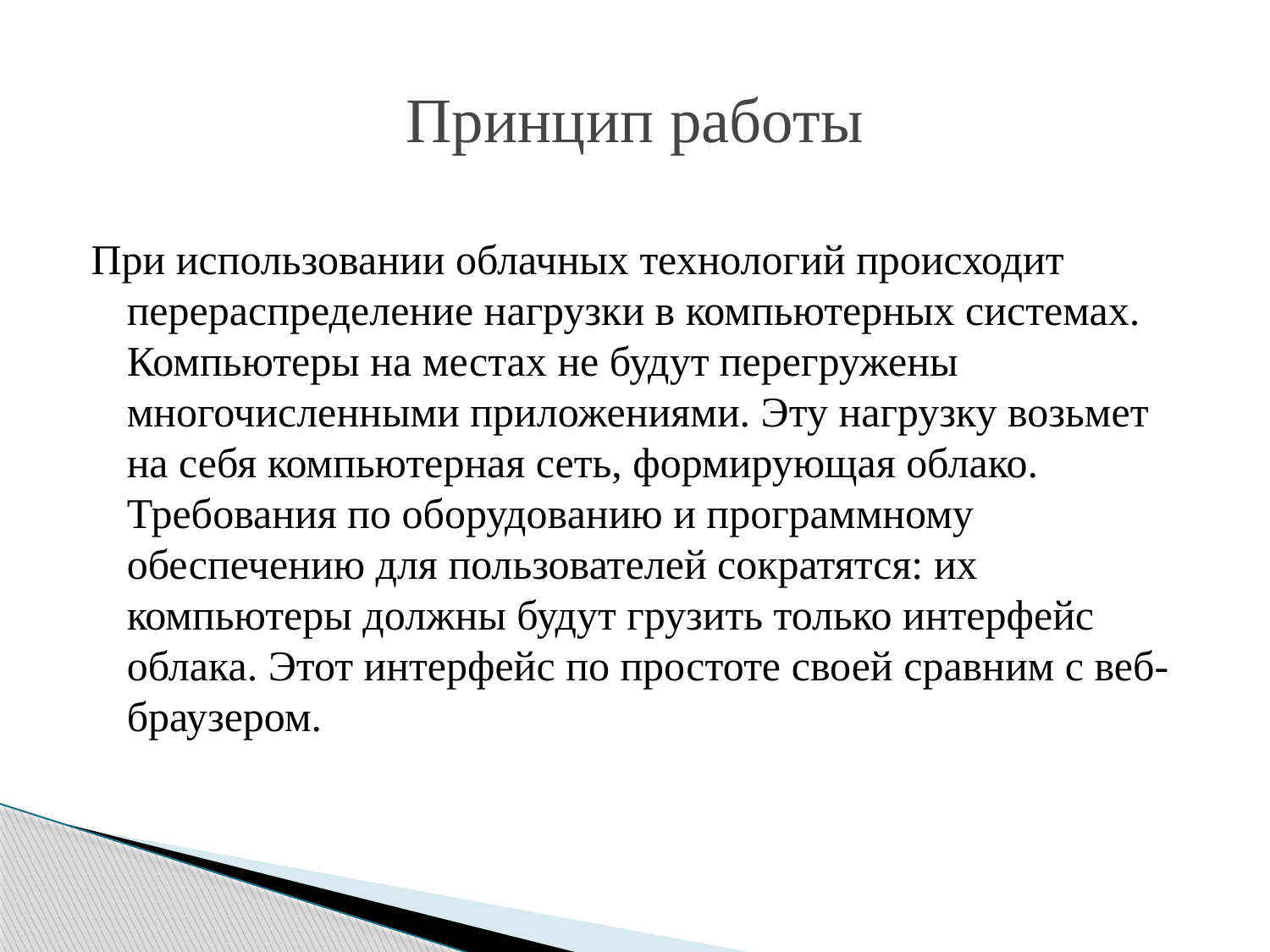

# Принцип работы
При использовании облачных технологий происходит перераспределение нагрузки в компьютерных системах. Компьютеры на местах не будут перегружены многочисленными приложениями. Эту нагрузку возьмет на себя компьютерная сеть, формирующая облако. Требования по оборудованию и программному обеспечению для пользователей сократятся: их компьютеры должны будут грузить только интерфейс облака. Этот интерфейс по простоте своей сравним с веб-браузером.